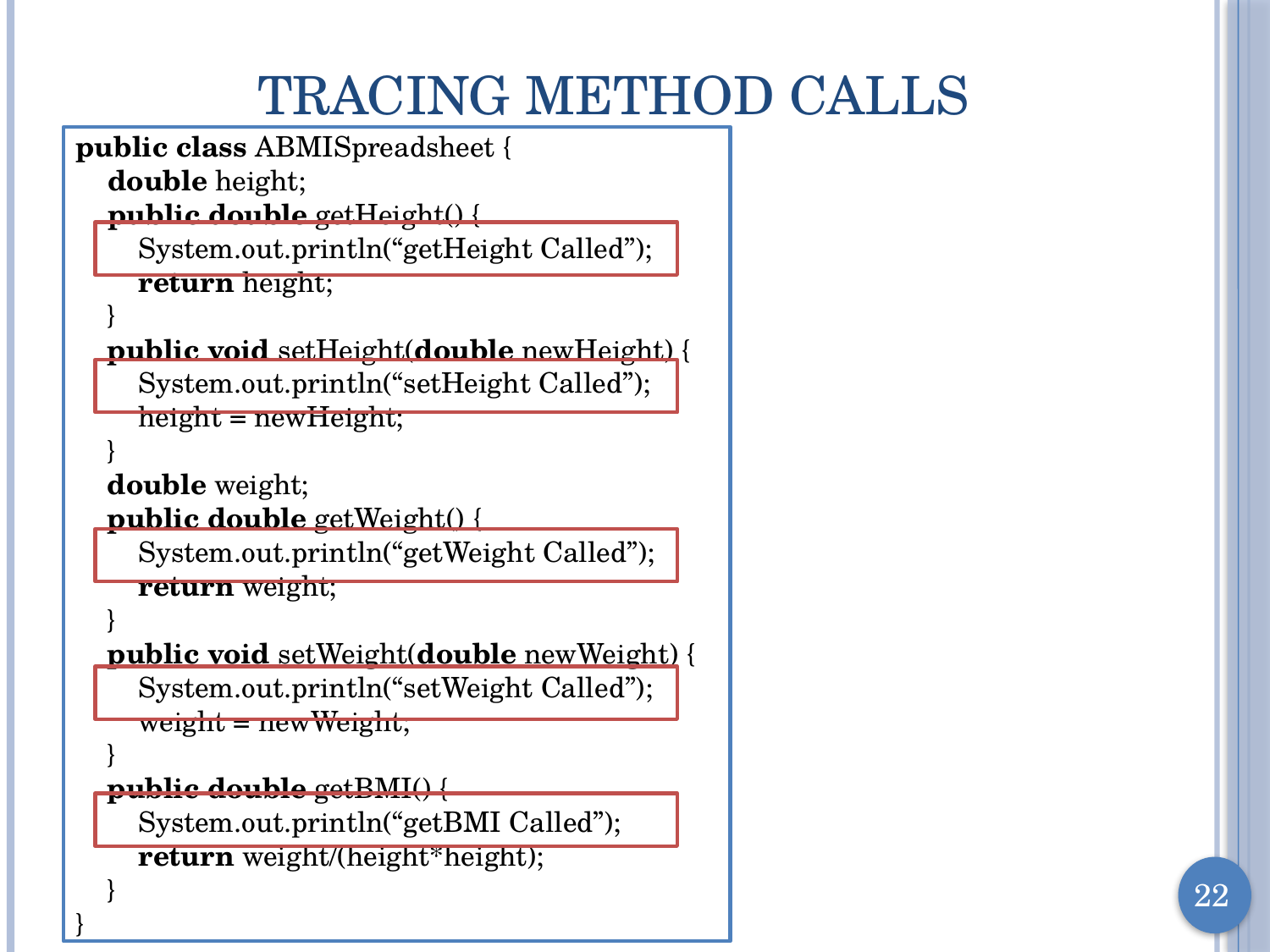

# Tracing Method Calls
public class ABMISpreadsheet {
    double height;
    public double getHeight() {
        System.out.println(“getHeight Called”);
        return height;
    }
    public void setHeight(double newHeight) {
        System.out.println(“setHeight Called”);
        height = newHeight;
    }
    double weight;
    public double getWeight() {
        System.out.println(“getWeight Called”);
        return weight;
    }
    public void setWeight(double newWeight) {
        System.out.println(“setWeight Called”);
        weight = newWeight;
    }
    public double getBMI() {
        System.out.println(“getBMI Called”);
        return weight/(height*height);
    }
}